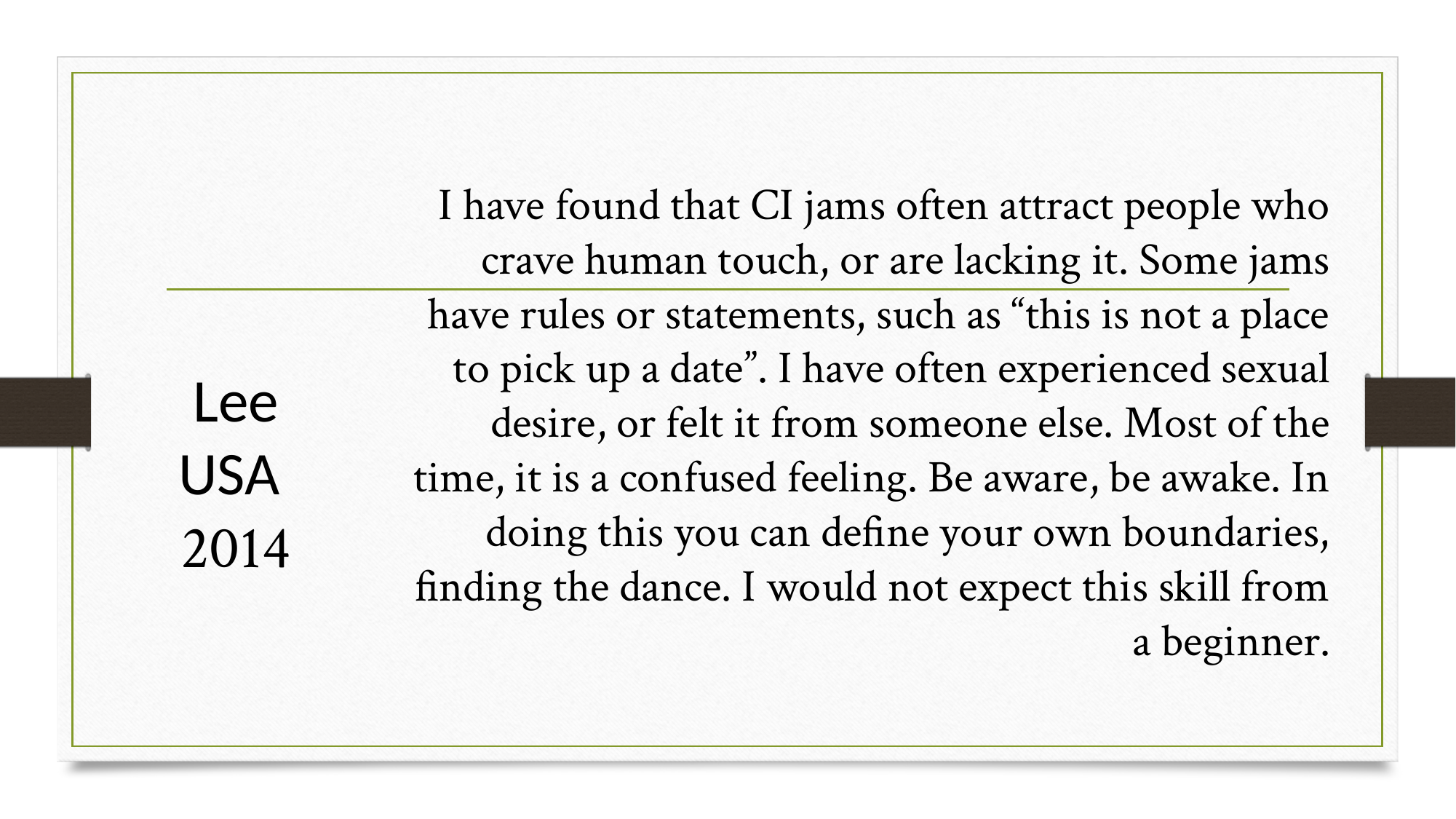

I have found that CI jams often attract people who crave human touch, or are lacking it. Some jams have rules or statements, such as “this is not a place to pick up a date”. I have often experienced sexual desire, or felt it from someone else. Most of the time, it is a confused feeling. Be aware, be awake. In doing this you can define your own boundaries, finding the dance. I would not expect this skill from a beginner.
# Lee USA 2014